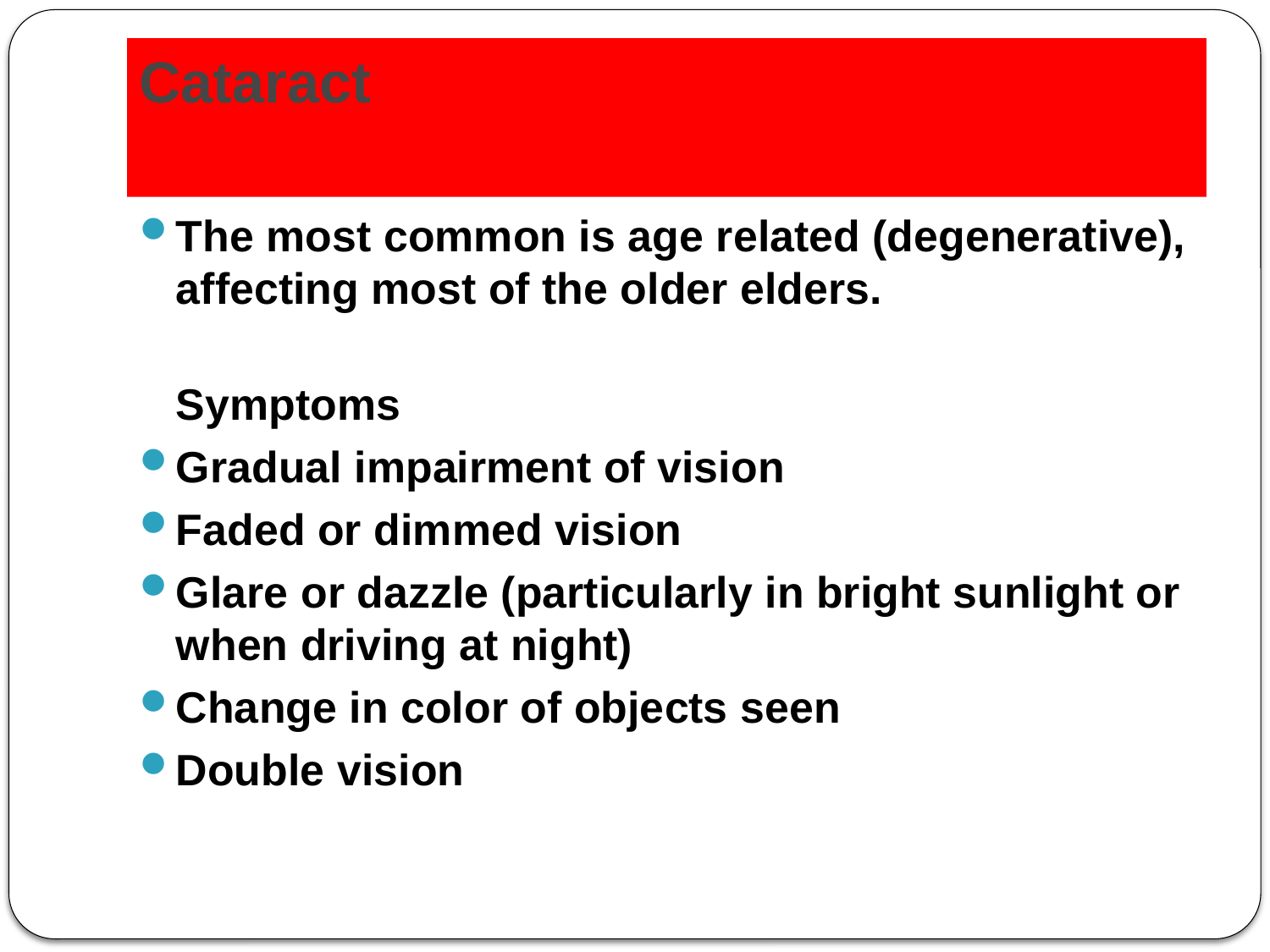

# Cataract
The most common is age related (degenerative), affecting most of the older elders.
Symptoms
Gradual impairment of vision
Faded or dimmed vision
Glare or dazzle (particularly in bright sunlight or when driving at night)
Change in color of objects seen
Double vision